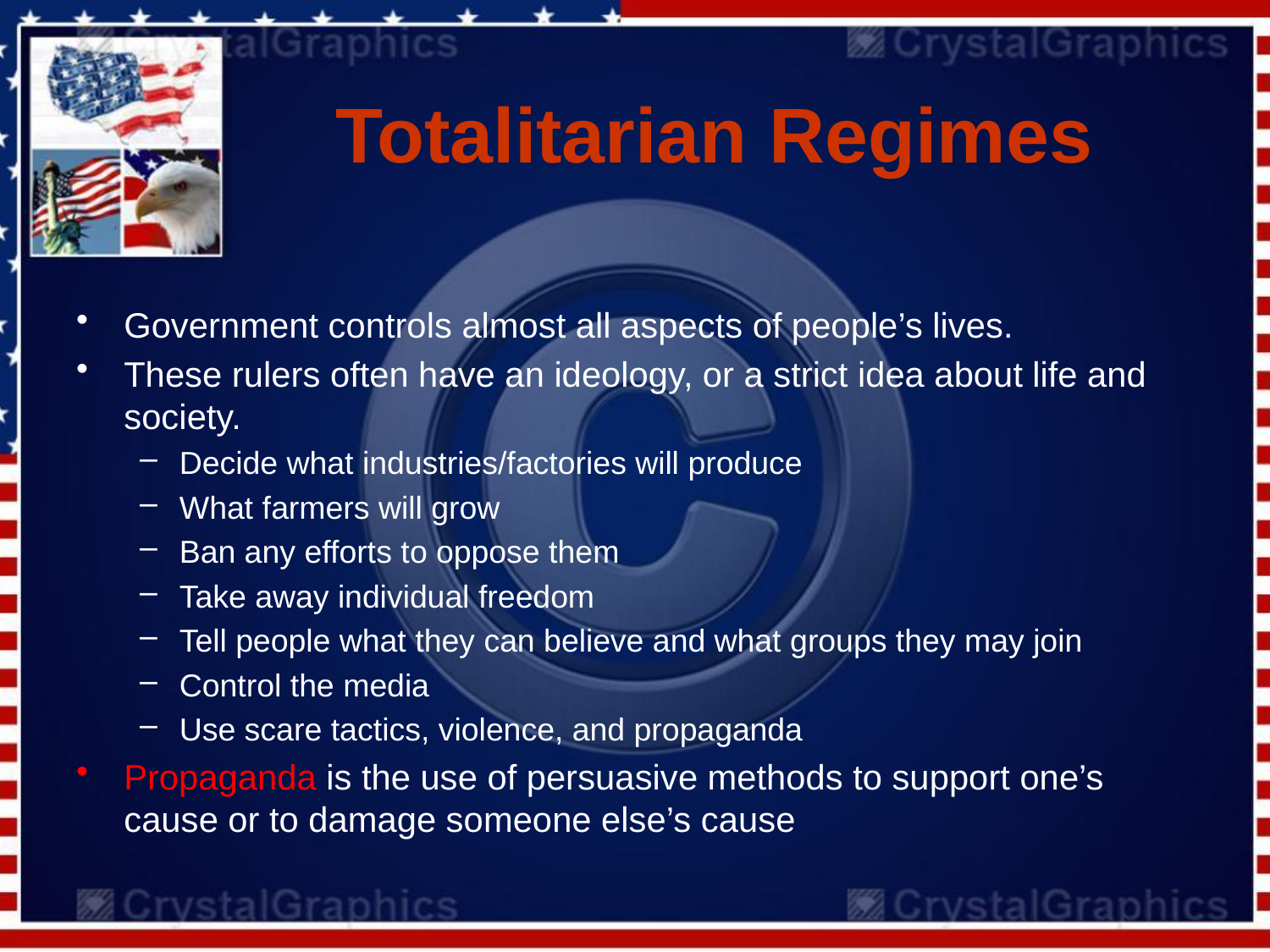

# Totalitarian Regimes
Government controls almost all aspects of people’s lives.
These rulers often have an ideology, or a strict idea about life and society.
Decide what industries/factories will produce
What farmers will grow
Ban any efforts to oppose them
Take away individual freedom
Tell people what they can believe and what groups they may join
Control the media
Use scare tactics, violence, and propaganda
Propaganda is the use of persuasive methods to support one’s cause or to damage someone else’s cause